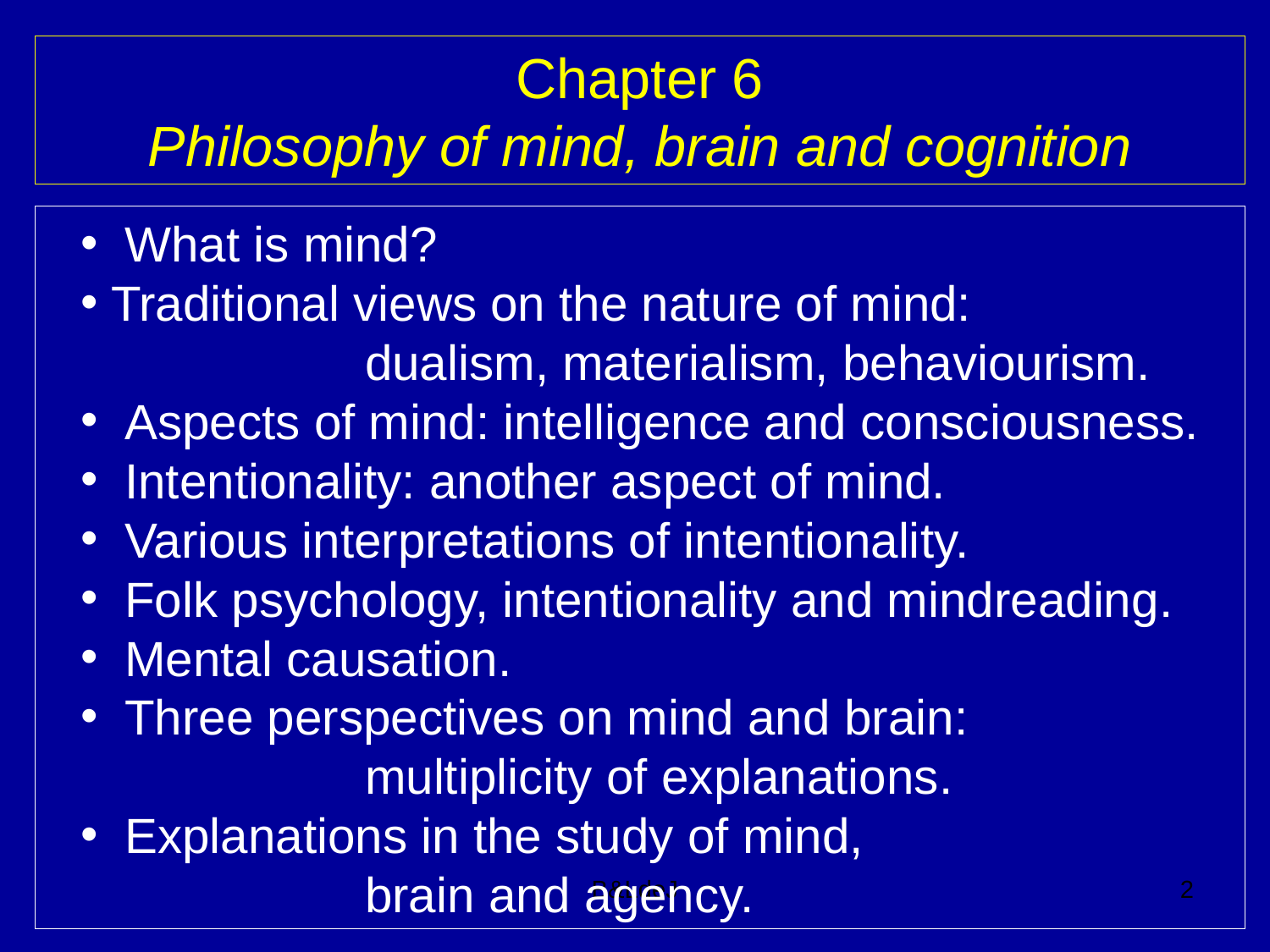

Chapter 6
Philosophy of mind, brain and cognition

 What is mind?
Traditional views on the nature of mind:
		dualism, materialism, behaviourism.
 Aspects of mind: intelligence and consciousness.
 Intentionality: another aspect of mind.
 Various interpretations of intentionality.
 Folk psychology, intentionality and mindreading.
 Mental causation.
 Three perspectives on mind and brain:
		multiplicity of explanations.
 Explanations in the study of mind,
		brain and agency.

B&LdeJ
2